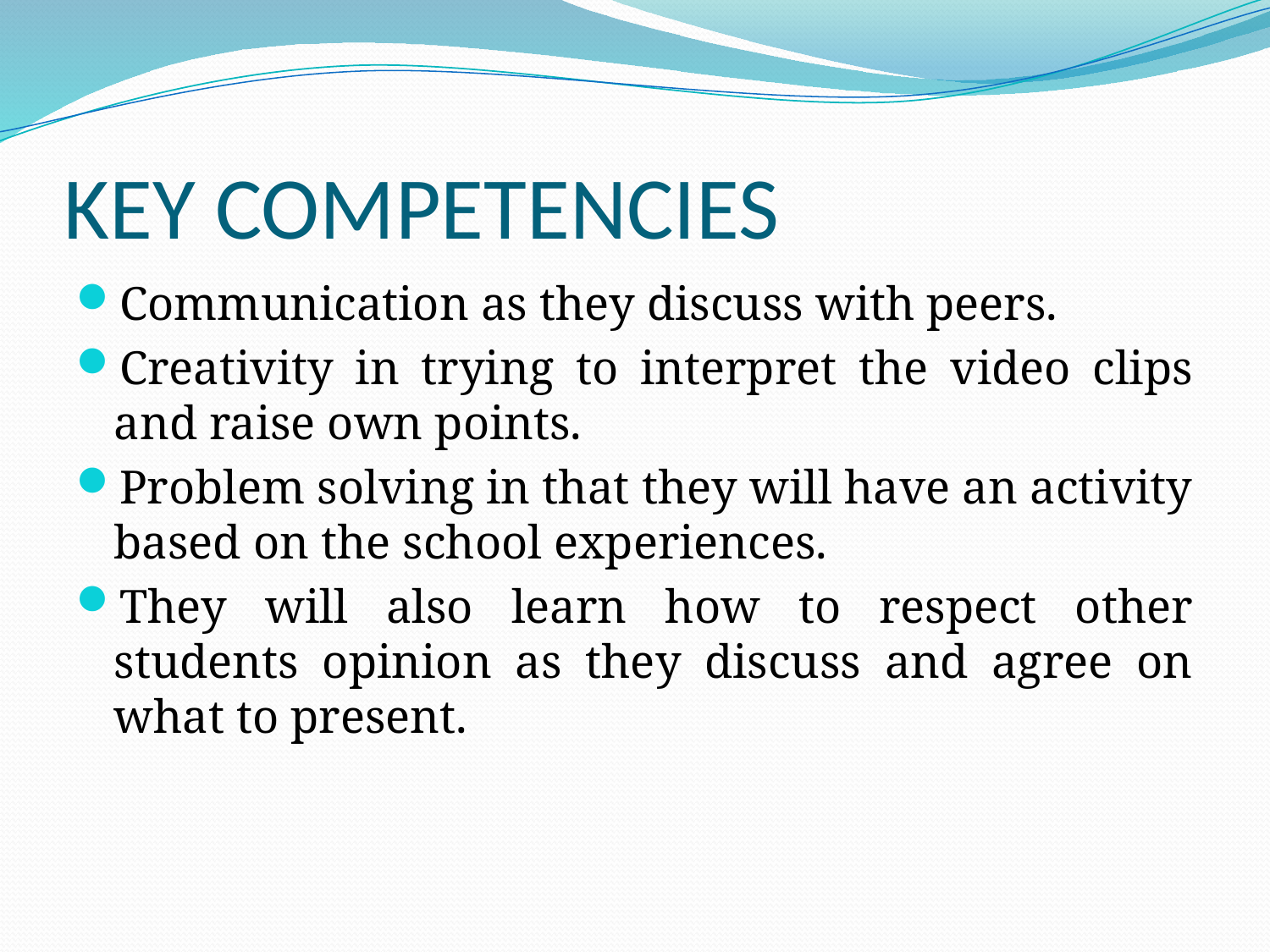

# KEY COMPETENCIES
Communication as they discuss with peers.
Creativity in trying to interpret the video clips and raise own points.
Problem solving in that they will have an activity based on the school experiences.
They will also learn how to respect other students opinion as they discuss and agree on what to present.